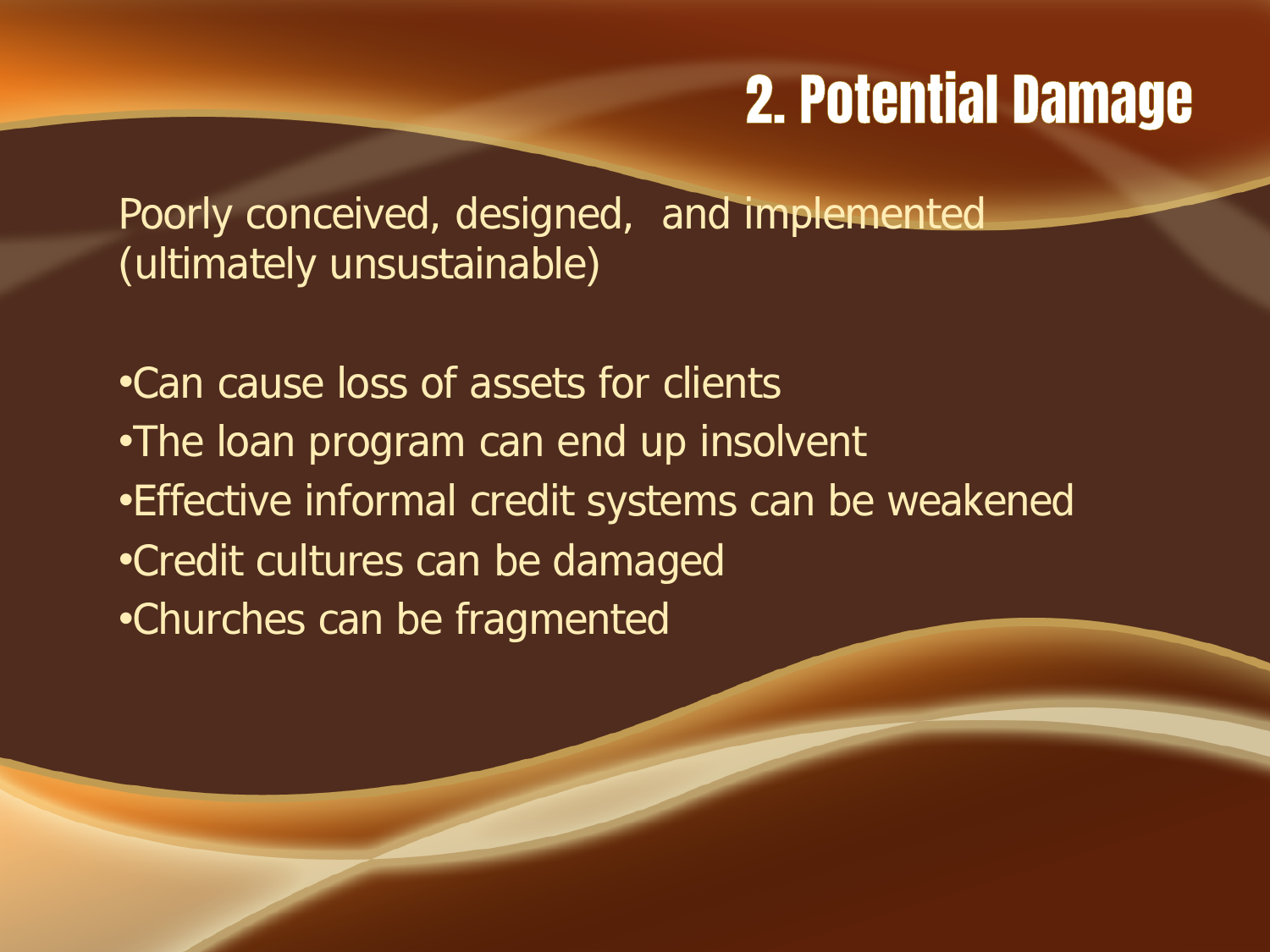

# 2. Potential Damage
Poorly conceived, designed,  and implemented (ultimately unsustainable)

Can cause loss of assets for clients
The loan program can end up insolvent
Effective informal credit systems can be weakened
Credit cultures can be damaged
Churches can be fragmented